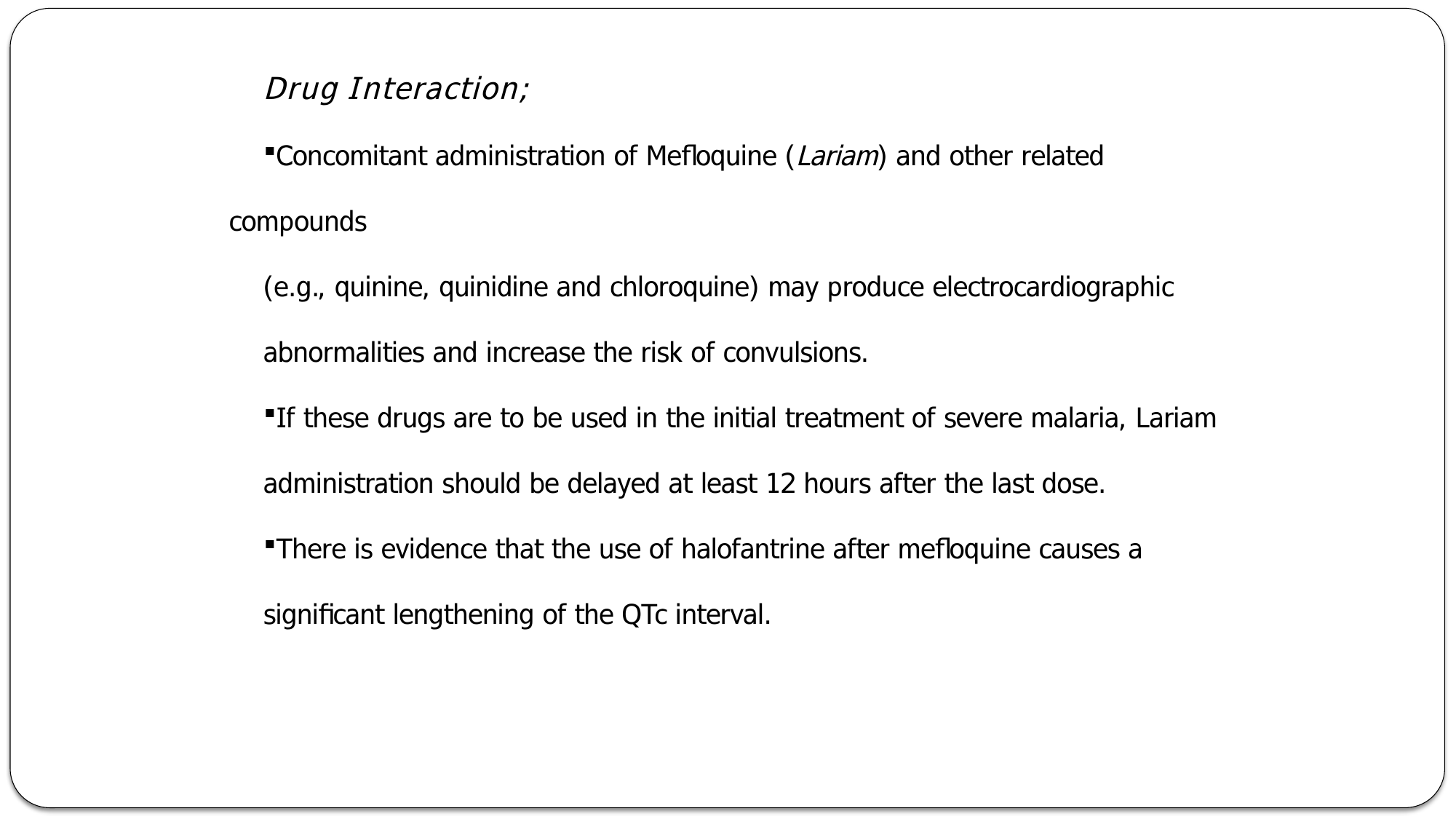

Drug Interaction;
Concomitant administration of Mefloquine (Lariam) and other related compounds
(e.g., quinine, quinidine and chloroquine) may produce electrocardiographic
abnormalities and increase the risk of convulsions.
If these drugs are to be used in the initial treatment of severe malaria, Lariam
administration should be delayed at least 12 hours after the last dose.
There is evidence that the use of halofantrine after mefloquine causes a
significant lengthening of the QTc interval.